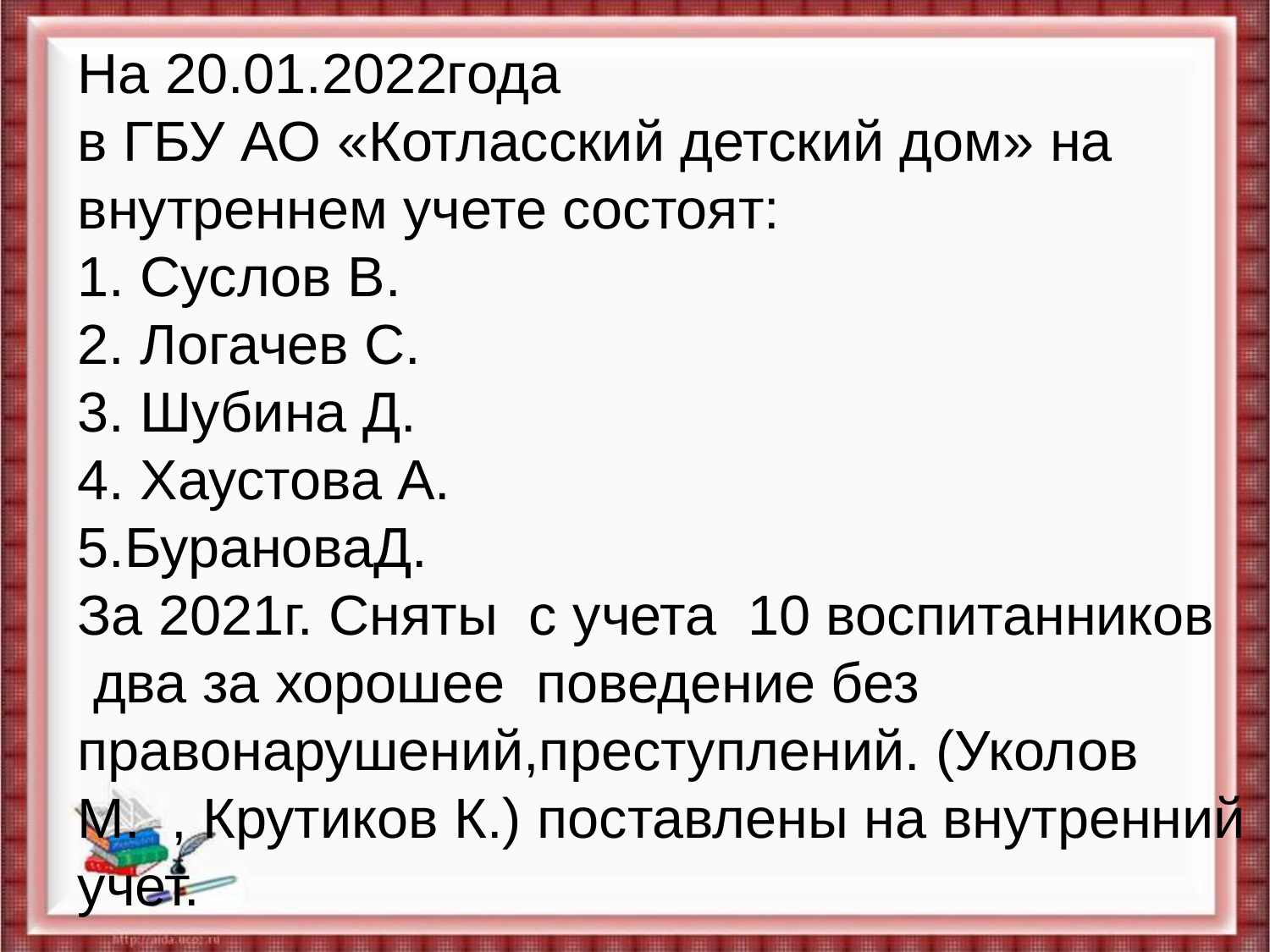

# На 20.01.2022года в ГБУ АО «Котласский детский дом» на внутреннем учете состоят: 1. Суслов В. 2. Логачев С. 3. Шубина Д. 4. Хаустова А. 5.БурановаД. За 2021г. Сняты  с учета  10 воспитанников    два за хорошее  поведение без правонарушений,преступлений. (Уколов М.  , Крутиков К.) поставлены на внутренний учет.